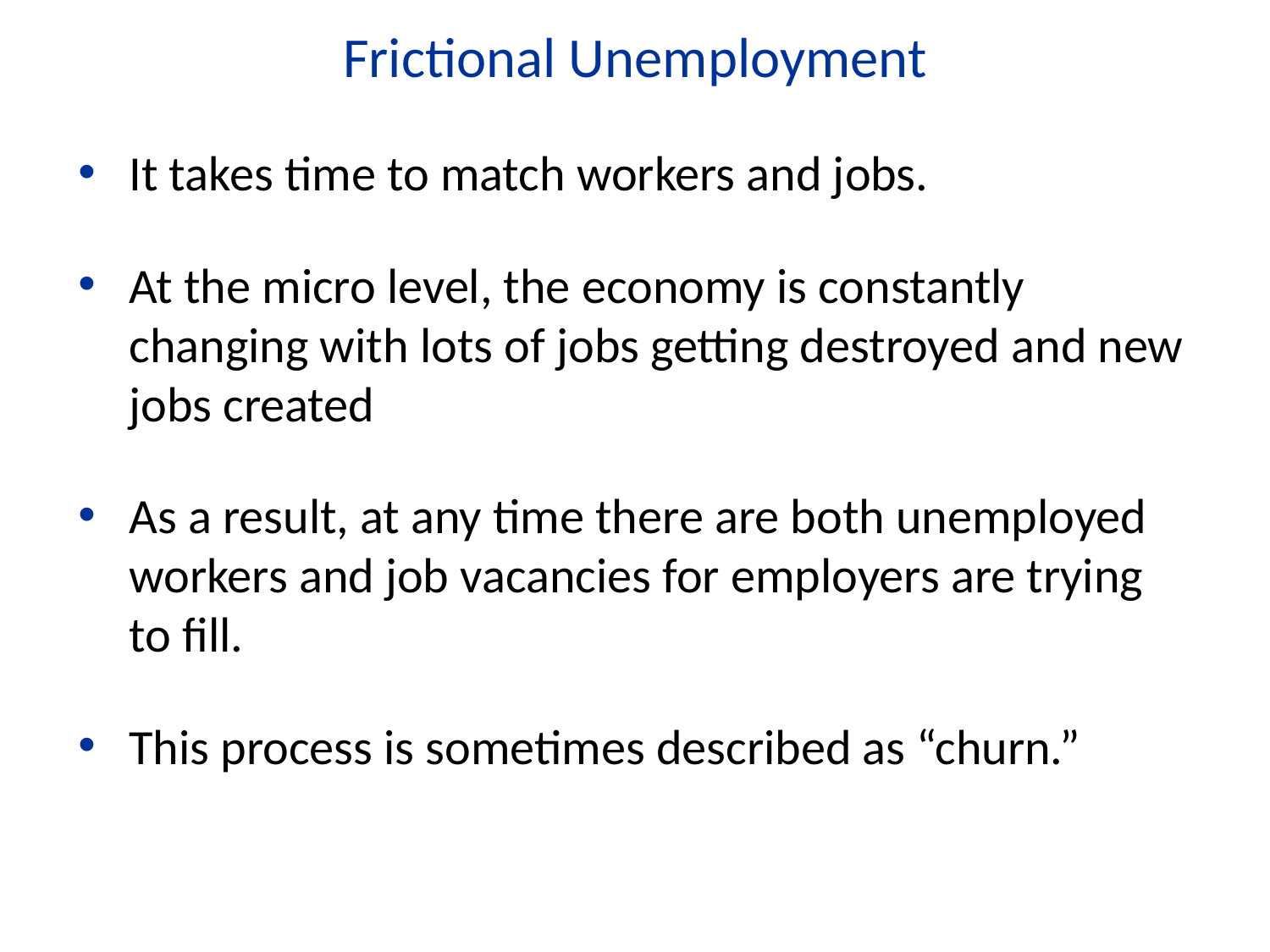

Frictional Unemployment
It takes time to match workers and jobs.
At the micro level, the economy is constantly changing with lots of jobs getting destroyed and new jobs created
As a result, at any time there are both unemployed workers and job vacancies for employers are trying to fill.
This process is sometimes described as “churn.”